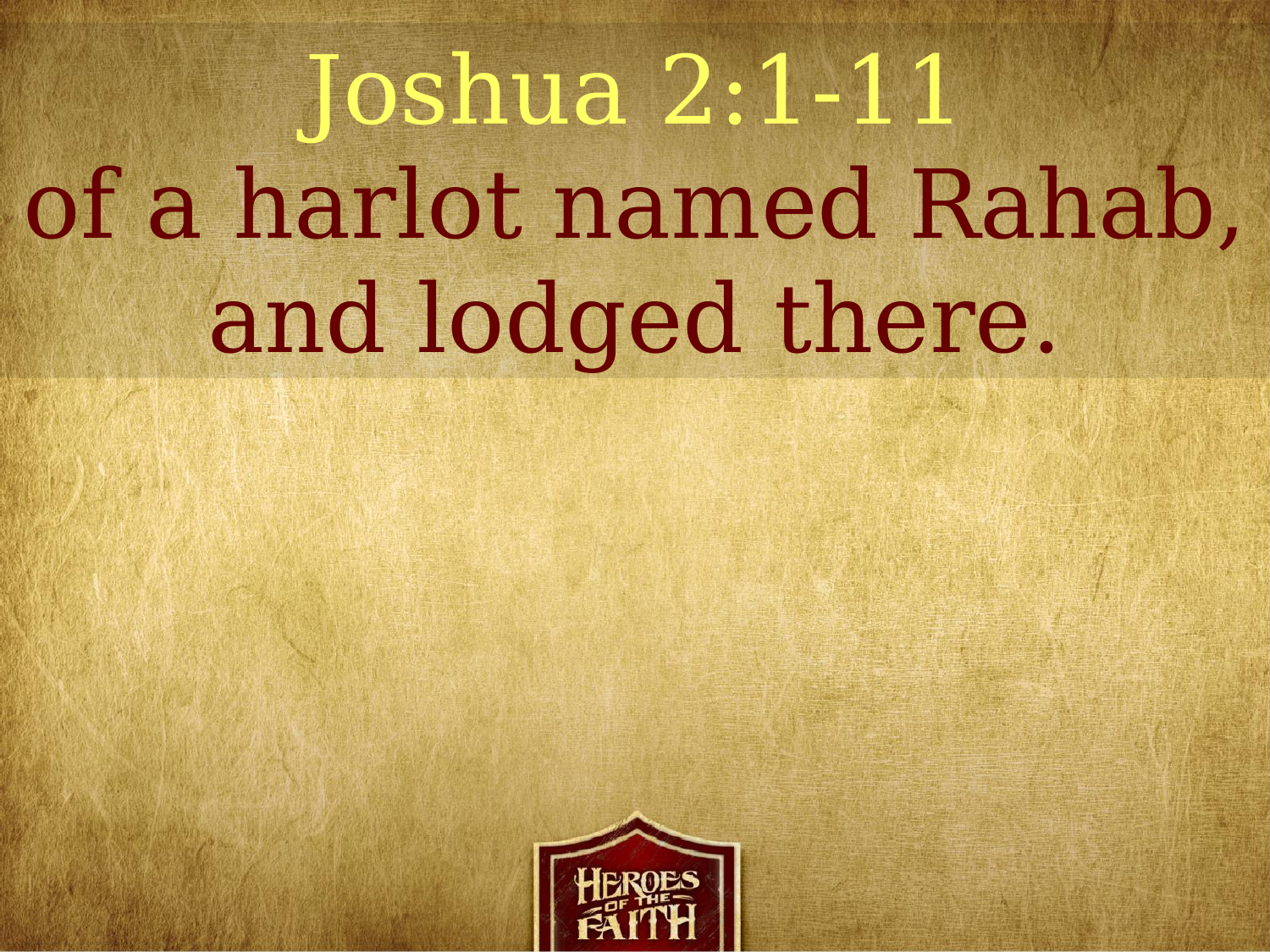

Joshua 2:1-11
of a harlot named Rahab, and lodged there.